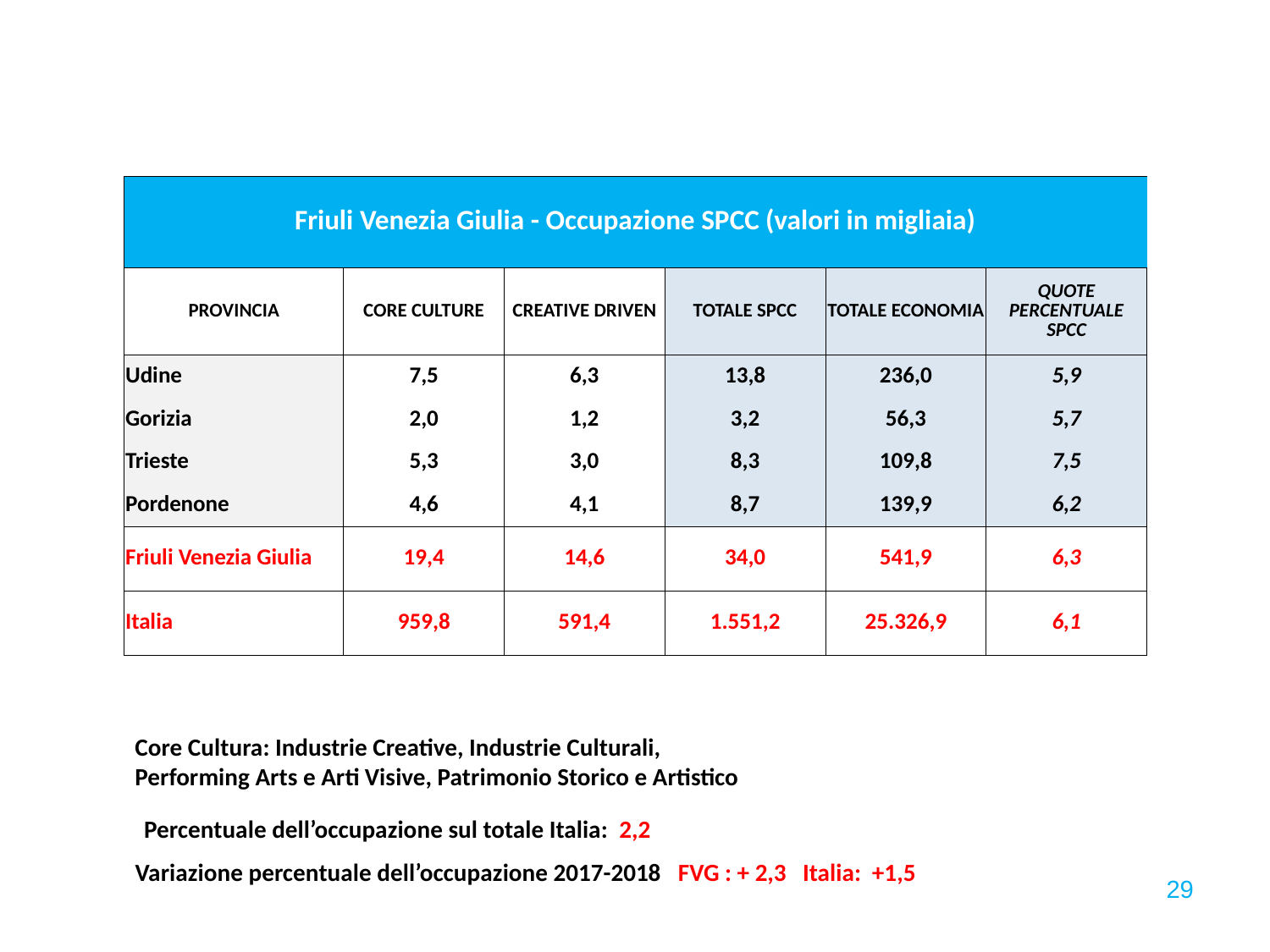

| Friuli Venezia Giulia - Occupazione SPCC (valori in migliaia) |  |  |  |  |  |
| --- | --- | --- | --- | --- | --- |
| PROVINCIA | CORE CULTURE | CREATIVE DRIVEN | TOTALE SPCC | TOTALE ECONOMIA | QUOTE PERCENTUALE SPCC |
| Udine | 7,5 | 6,3 | 13,8 | 236,0 | 5,9 |
| Gorizia | 2,0 | 1,2 | 3,2 | 56,3 | 5,7 |
| Trieste | 5,3 | 3,0 | 8,3 | 109,8 | 7,5 |
| Pordenone | 4,6 | 4,1 | 8,7 | 139,9 | 6,2 |
| Friuli Venezia Giulia | 19,4 | 14,6 | 34,0 | 541,9 | 6,3 |
| Italia | 959,8 | 591,4 | 1.551,2 | 25.326,9 | 6,1 |
Core Cultura: Industrie Creative, Industrie Culturali,
Performing Arts e Arti Visive, Patrimonio Storico e Artistico
Percentuale dell’occupazione sul totale Italia:  2,2
Variazione percentuale dell’occupazione 2017-2018   FVG : + 2,3   Italia:  +1,5
29